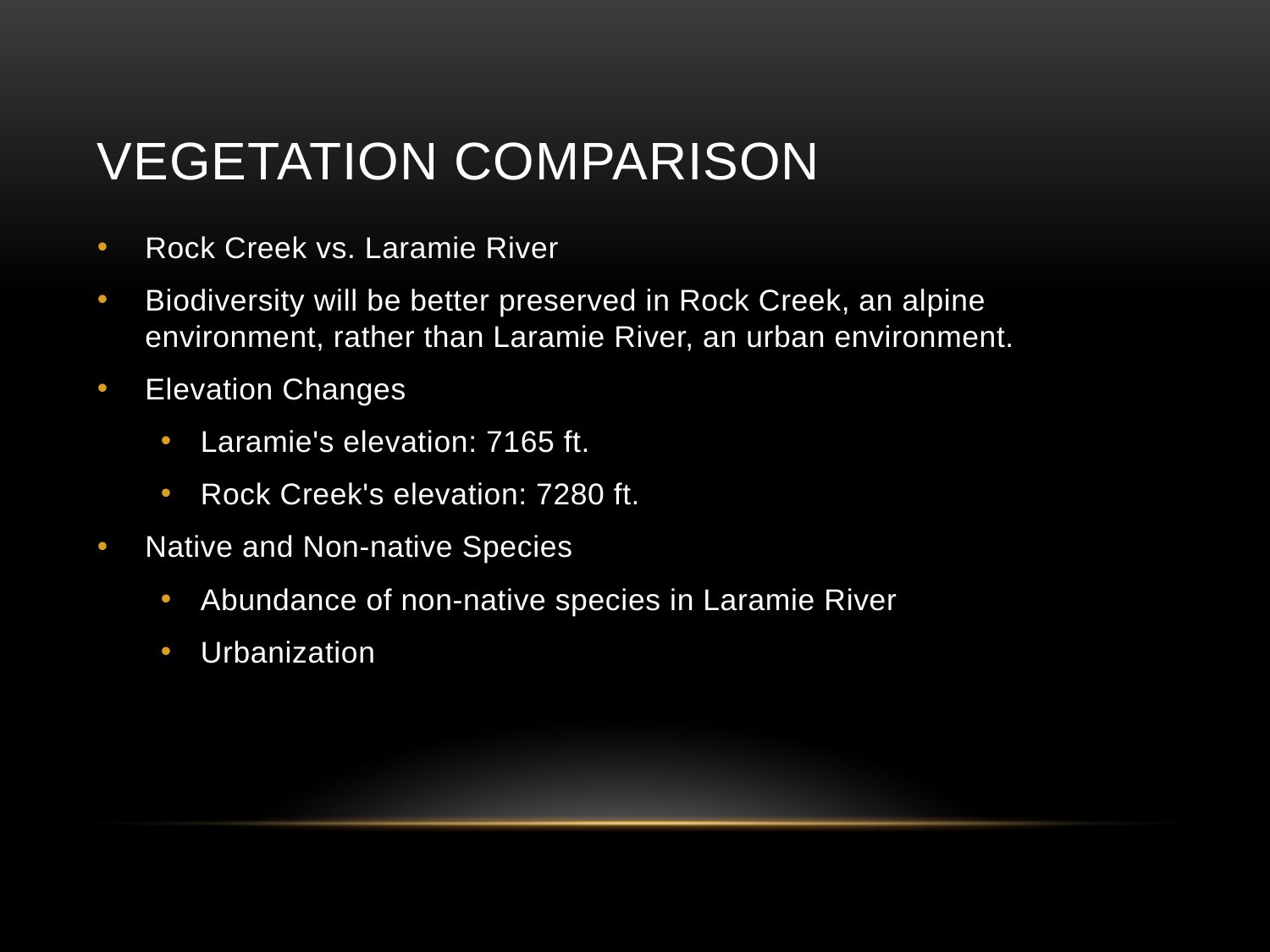

# Vegetation Comparison
Rock Creek vs. Laramie River
Biodiversity will be better preserved in Rock Creek, an alpine environment, rather than Laramie River, an urban environment.
Elevation Changes
Laramie's elevation: 7165 ft.
Rock Creek's elevation: 7280 ft.
Native and Non-native Species
Abundance of non-native species in Laramie River
Urbanization